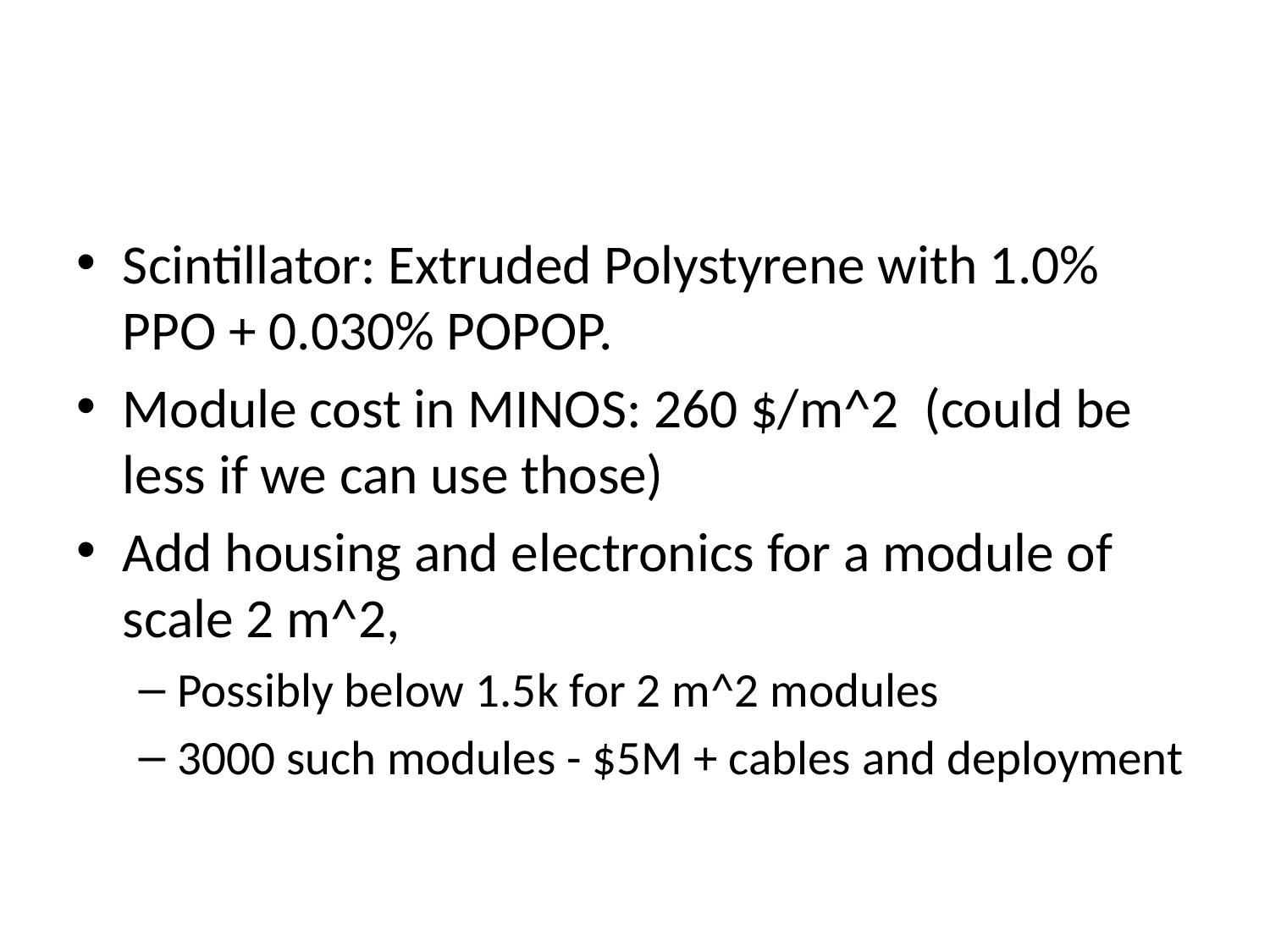

#
Scintillator: Extruded Polystyrene with 1.0% PPO + 0.030% POPOP.
Module cost in MINOS: 260 $/m^2  (could be  less if we can use those)
Add housing and electronics for a module of scale 2 m^2,
Possibly below 1.5k for 2 m^2 modules
3000 such modules - $5M + cables and deployment